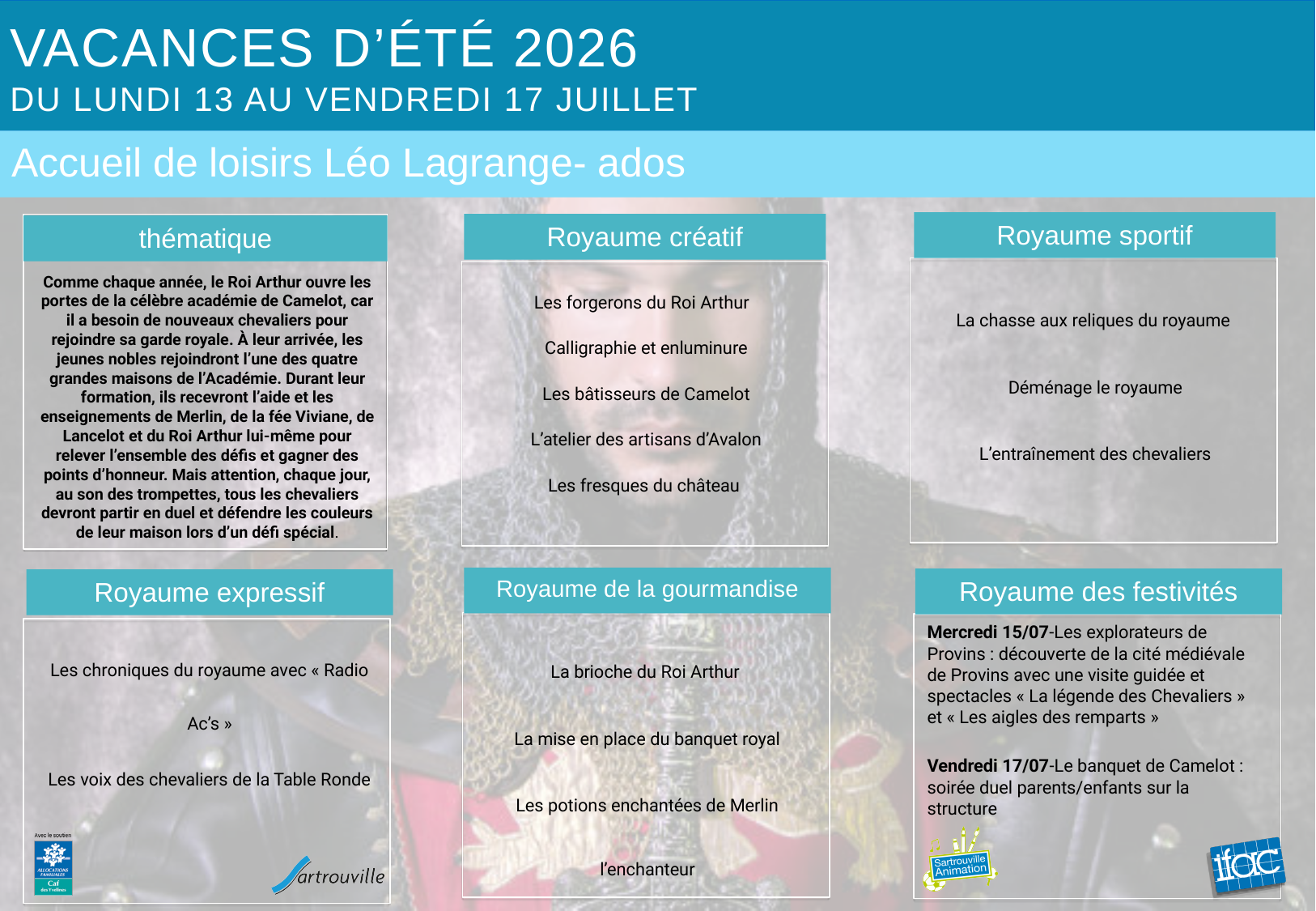

# Vacances d’été 2026 du lundi 13 au vendredi 17 juillet
Accueil de loisirs Léo Lagrange- ados
Royaume sportif
Royaume créatif
thématique
La chasse aux reliques du royaume
Déménage le royaume
L’entraînement des chevaliers

Les forgerons du Roi Arthur
Calligraphie et enluminure
Les bâtisseurs de Camelot
L’atelier des artisans d’Avalon
Les fresques du château

Comme chaque année, le Roi Arthur ouvre les portes de la célèbre académie de Camelot, car il a besoin de nouveaux chevaliers pour rejoindre sa garde royale. À leur arrivée, les jeunes nobles rejoindront l’une des quatre grandes maisons de l’Académie. Durant leur formation, ils recevront l’aide et les enseignements de Merlin, de la fée Viviane, de Lancelot et du Roi Arthur lui-même pour relever l’ensemble des défis et gagner des points d’honneur. Mais attention, chaque jour, au son des trompettes, tous les chevaliers devront partir en duel et défendre les couleurs de leur maison lors d’un défi spécial.

Royaume de la gourmandise
Royaume des festivités
Royaume expressif
La brioche du Roi Arthur
La mise en place du banquet royal
Les potions enchantées de Merlin l’enchanteur
Mercredi 15/07-Les explorateurs de Provins : découverte de la cité médiévale de Provins avec une visite guidée et spectacles « La légende des Chevaliers » et « Les aigles des remparts »

Vendredi 17/07-Le banquet de Camelot : soirée duel parents/enfants sur la structure
Les chroniques du royaume avec « Radio Ac’s »
Les voix des chevaliers de la Table Ronde